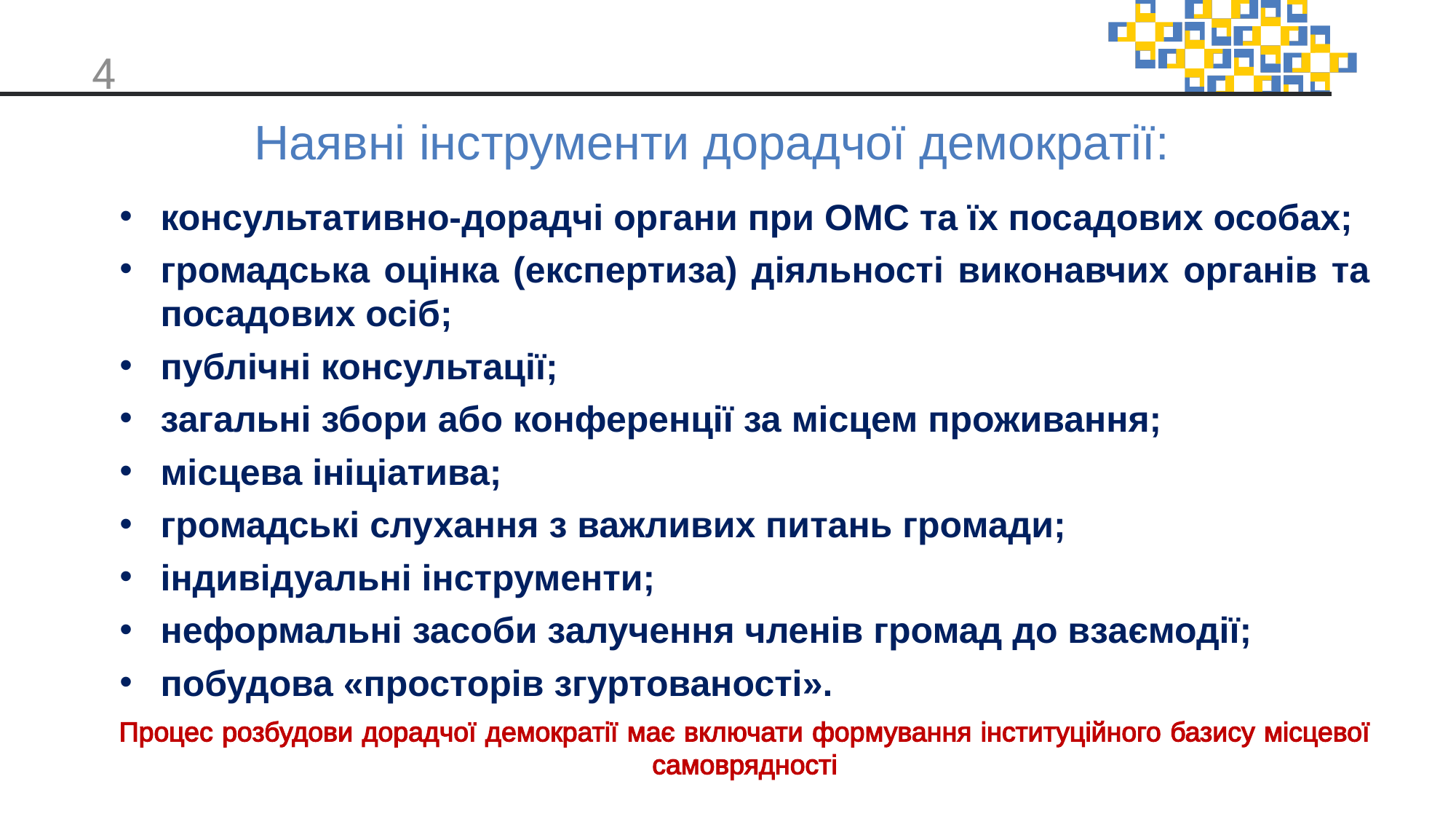

# Наявні інструменти дорадчої демократії:
консультативно-дорадчі органи при ОМС та їх посадових особах;
громадська оцінка (експертиза) діяльності виконавчих органів та посадових осіб;
публічні консультації;
загальні збори або конференції за місцем проживання;
місцева ініціатива;
громадські слухання з важливих питань громади;
індивідуальні інструменти;
неформальні засоби залучення членів громад до взаємодії;
побудова «просторів згуртованості».
Процес розбудови дорадчої демократії має включати формування інституційного базису місцевої самоврядності